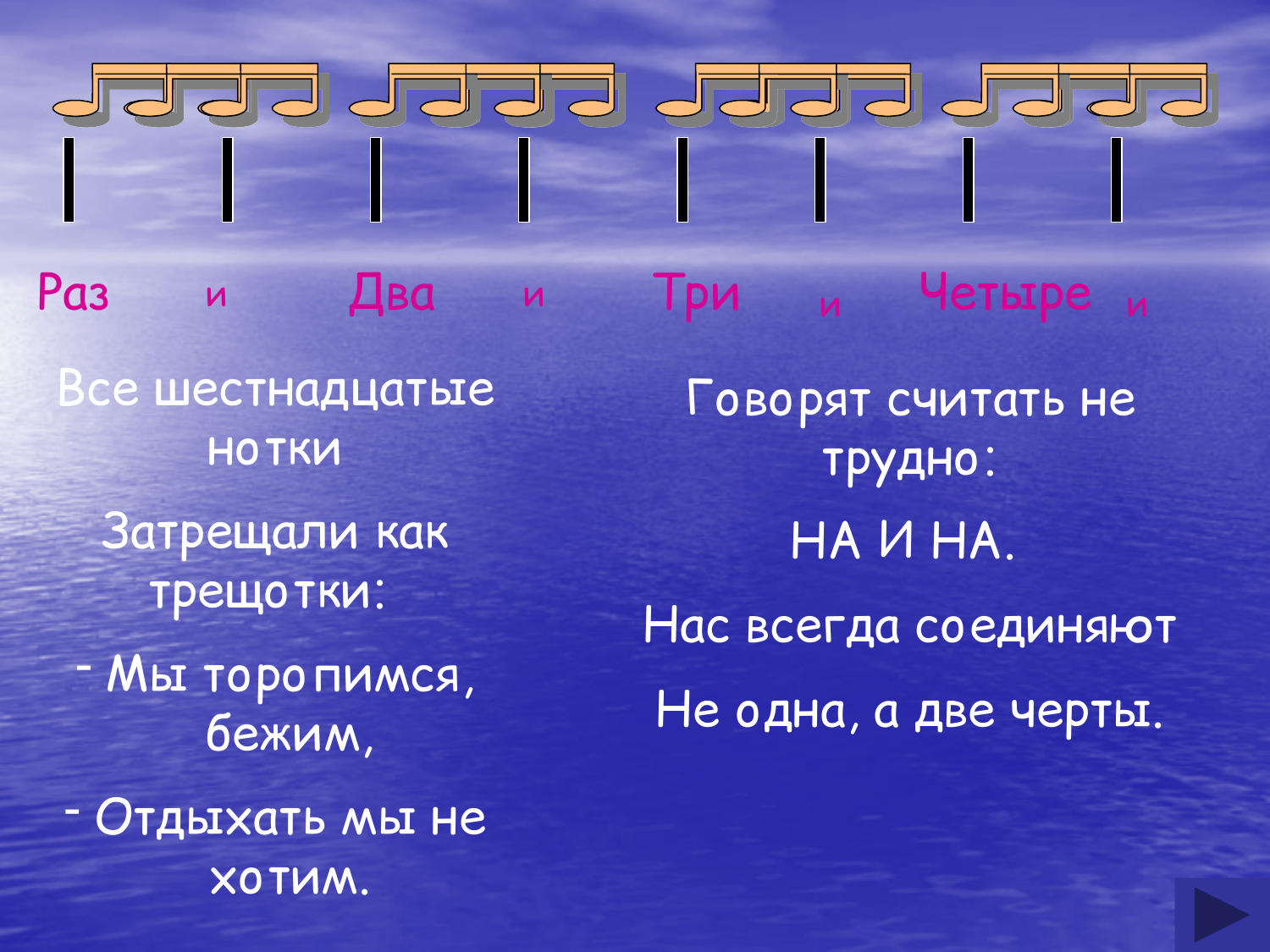

Раз
Два
Три
Четыре
и
и
и
и
Все шестнадцатые нотки
Затрещали как трещотки:
Мы торопимся, бежим,
Отдыхать мы не хотим.
Говорят считать не трудно:
НА И НА.
Нас всегда соединяют
Не одна, а две черты.